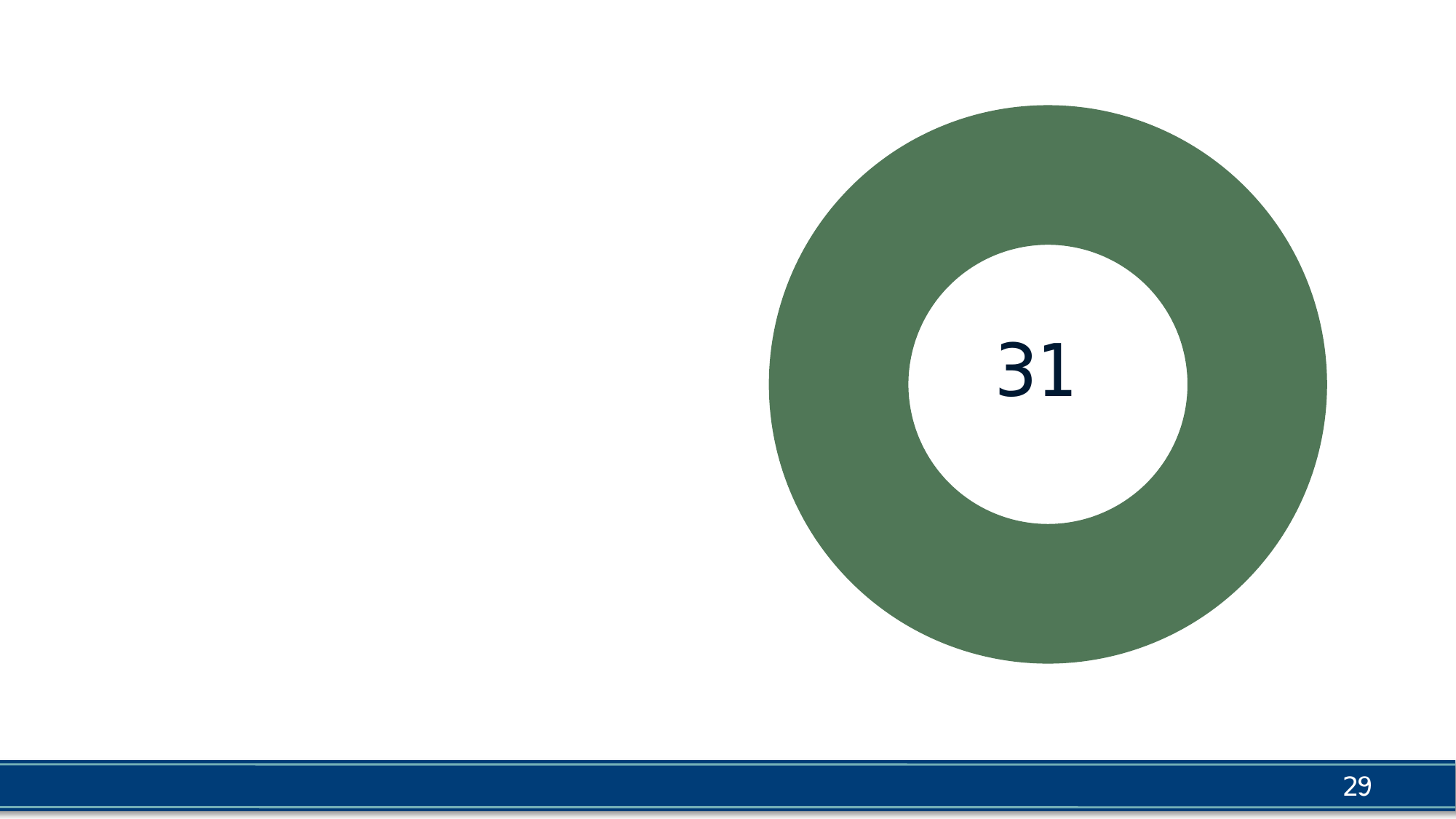

#

### Chart

| Category |  |
|---|---|
| 2023 | 33791.0 |
In 2024,
31 cases of congenital syphilis were reported in Wisconsin.
29